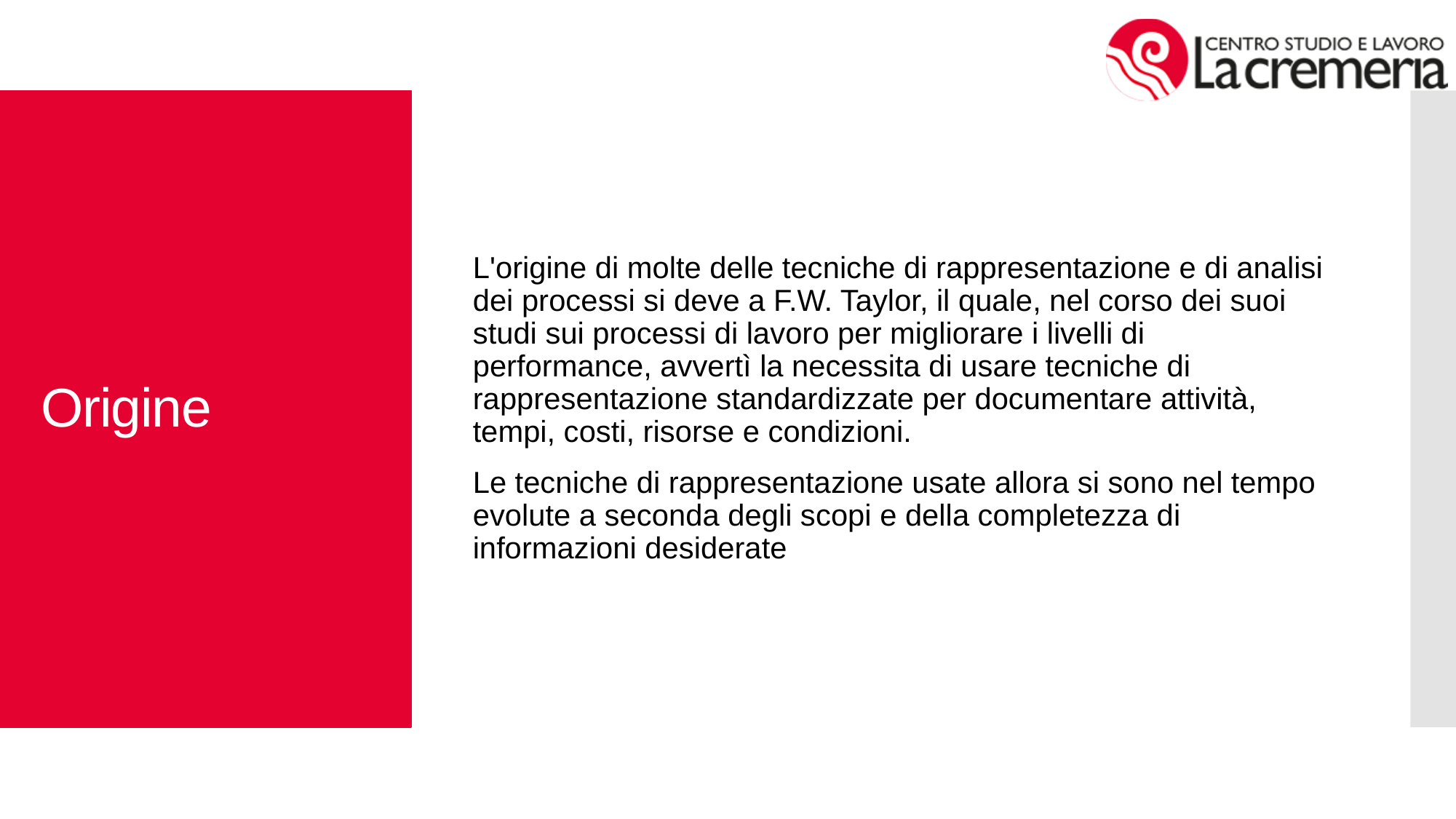

L'origine di molte delle tecniche di rappresentazione e di analisi dei processi si deve a F.W. Taylor, il quale, nel corso dei suoi studi sui processi di lavoro per migliorare i livelli di performance, avvertì la necessita di usare tecniche di rappresentazione standardizzate per documentare attività, tempi, costi, risorse e condizioni.
Le tecniche di rappresentazione usate allora si sono nel tempo evolute a seconda degli scopi e della completezza di informazioni desiderate
# Origine